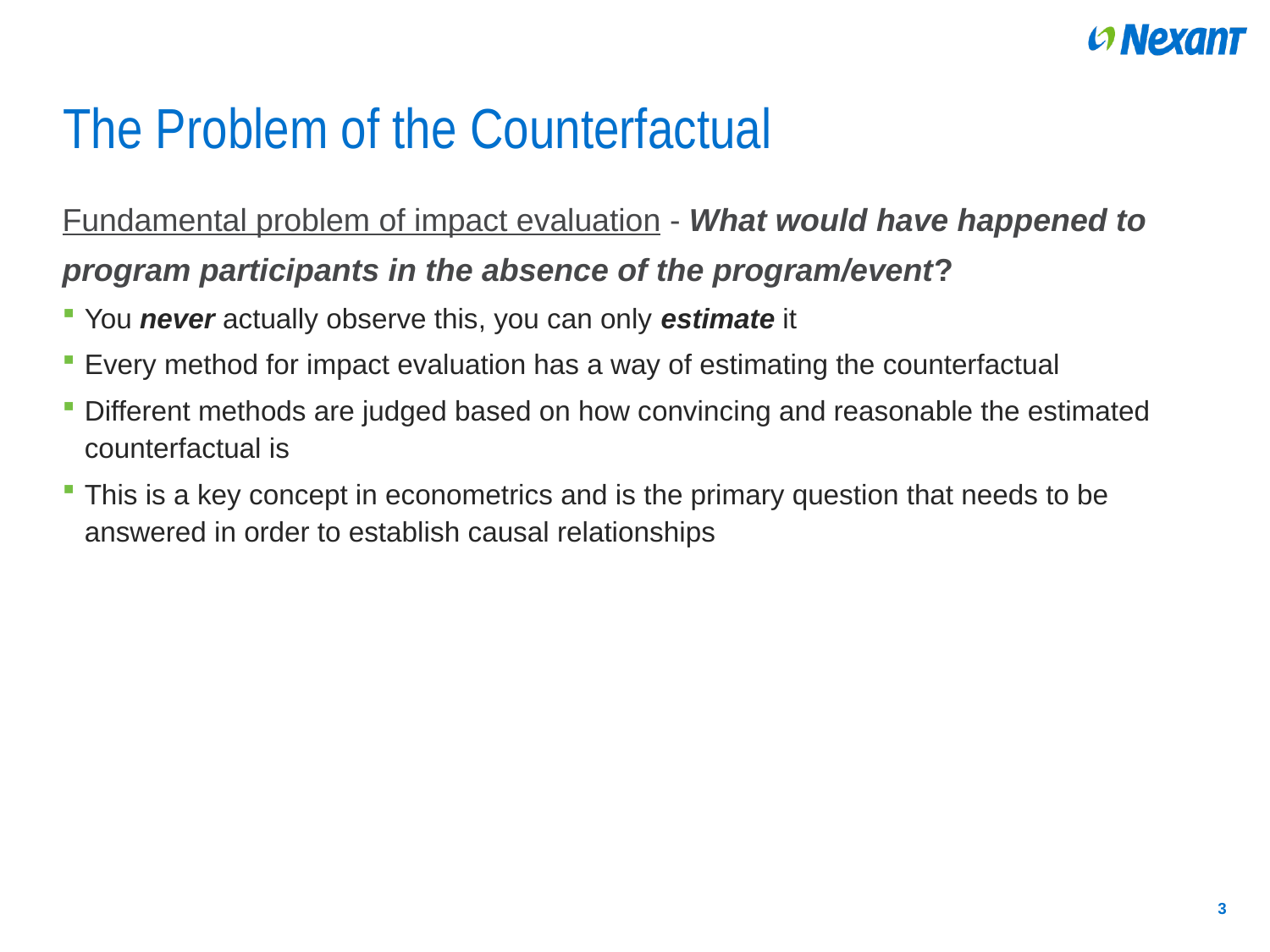

# The Problem of the Counterfactual
Fundamental problem of impact evaluation - What would have happened to program participants in the absence of the program/event?
You never actually observe this, you can only estimate it
Every method for impact evaluation has a way of estimating the counterfactual
Different methods are judged based on how convincing and reasonable the estimated counterfactual is
This is a key concept in econometrics and is the primary question that needs to be answered in order to establish causal relationships
3